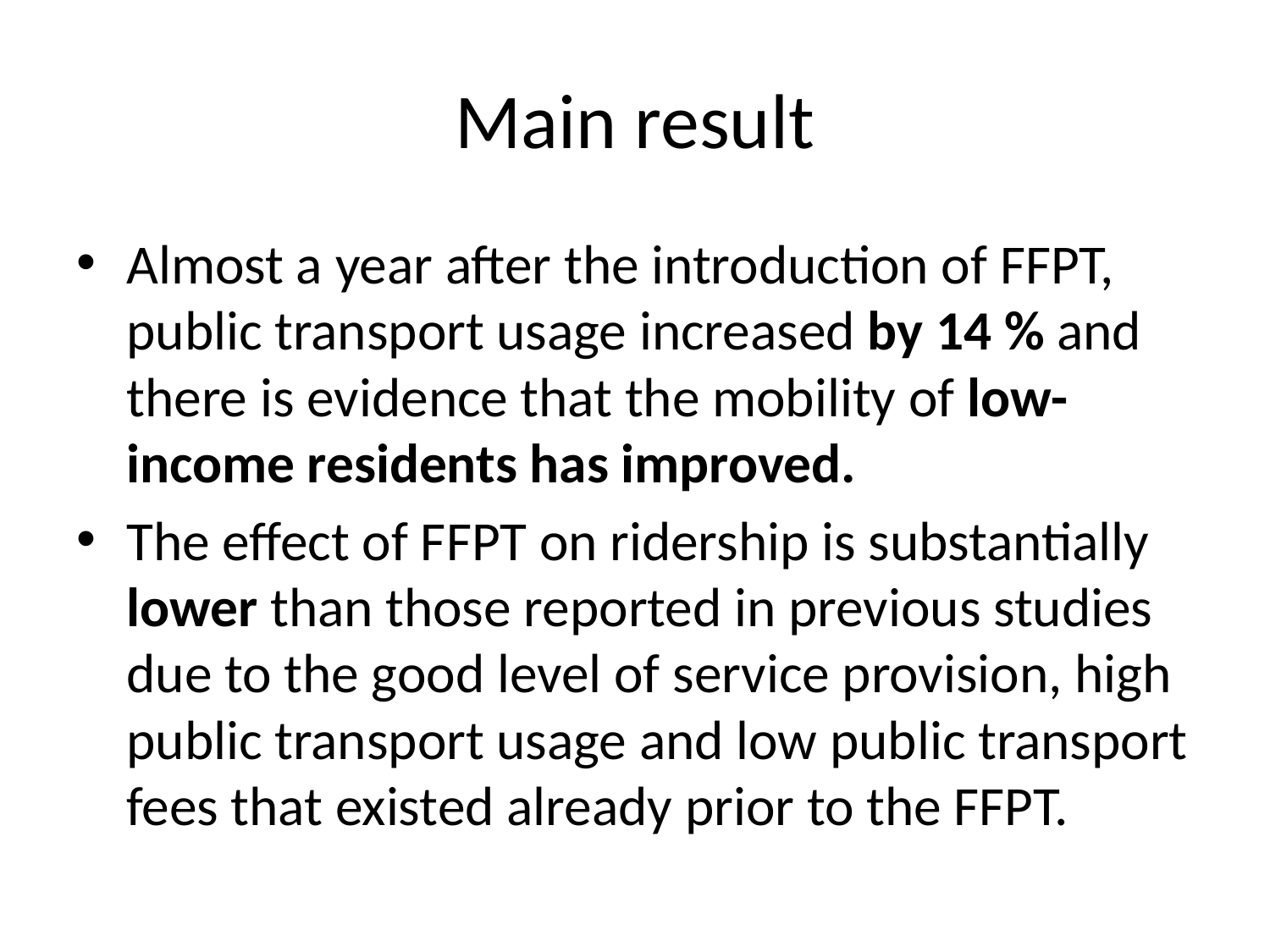

# Main result
Almost a year after the introduction of FFPT, public transport usage increased by 14 % and there is evidence that the mobility of low-income residents has improved.
The effect of FFPT on ridership is substantially lower than those reported in previous studies due to the good level of service provision, high public transport usage and low public transport fees that existed already prior to the FFPT.